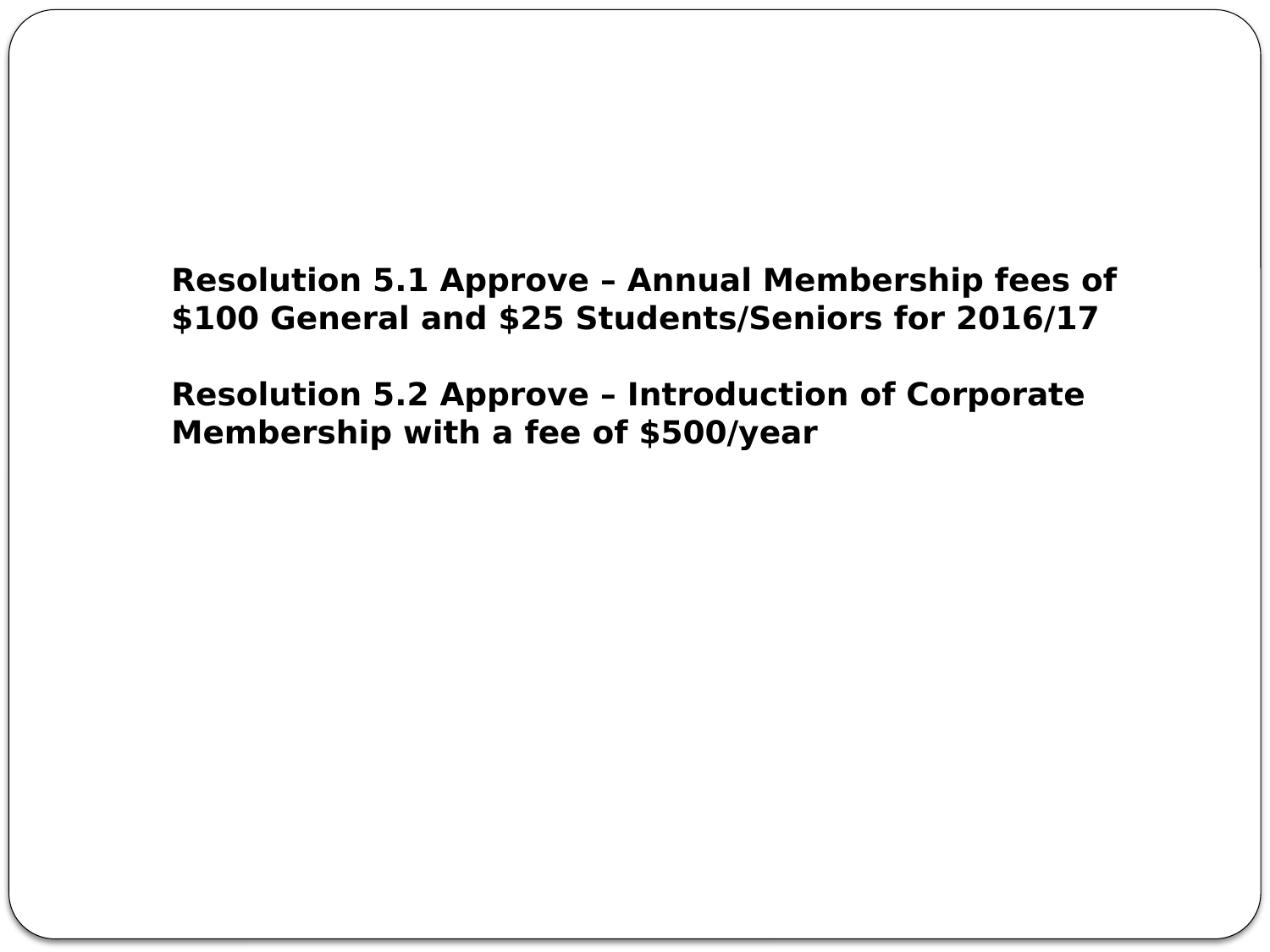

Resolution 5.1 Approve – Annual Membership fees of $100 General and $25 Students/Seniors for 2016/17

Resolution 5.2 Approve – Introduction of Corporate Membership with a fee of $500/year